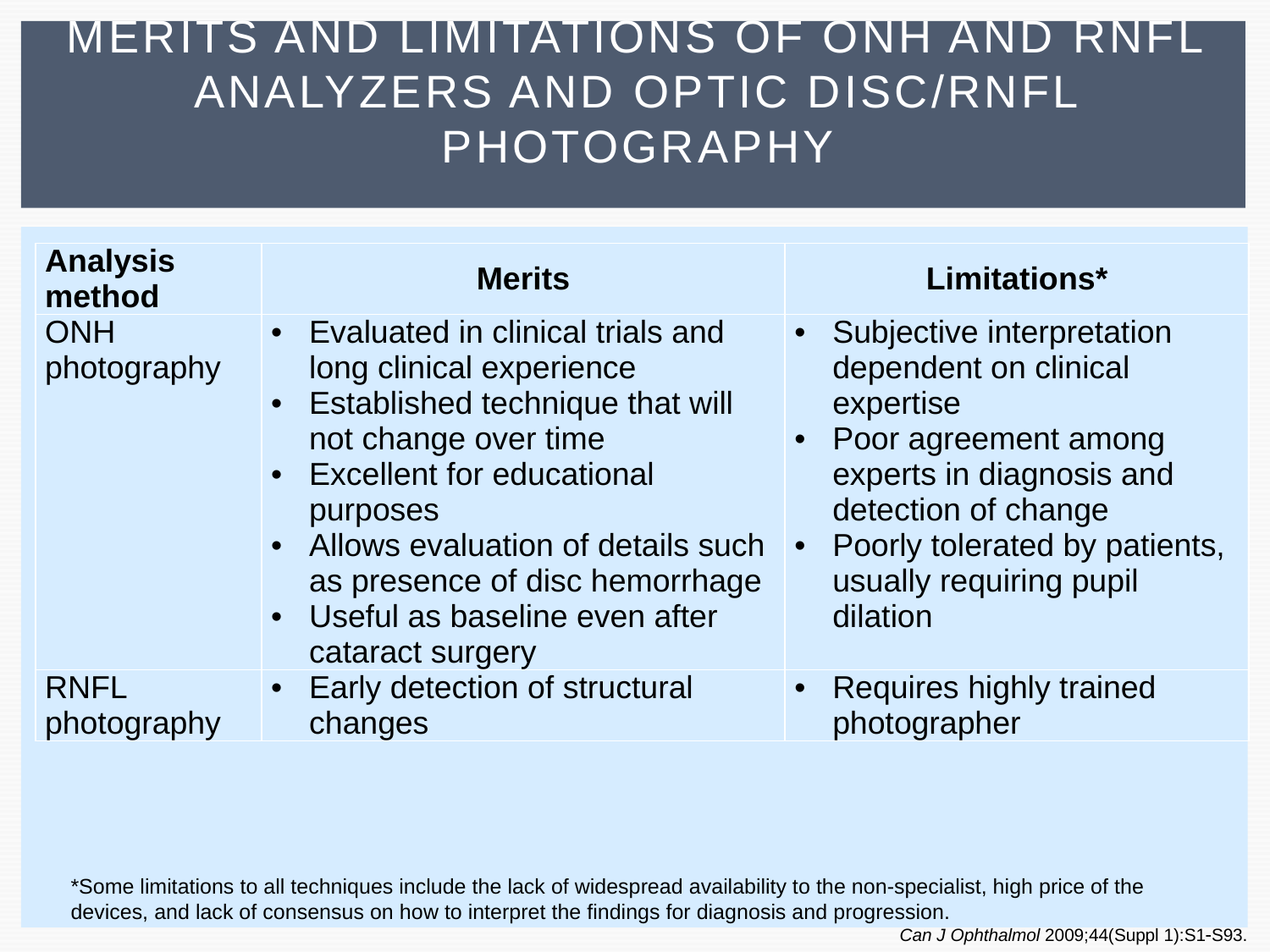

# Merits and limitations of ONH and RNFL analyzers and optic disc/RNFL photography
| Analysis method | Merits | Limitations\* |
| --- | --- | --- |
| ONH photography | Evaluated in clinical trials and long clinical experience Established technique that will not change over time Excellent for educational purposes Allows evaluation of details such as presence of disc hemorrhage Useful as baseline even after cataract surgery | Subjective interpretation dependent on clinical expertise Poor agreement among experts in diagnosis and detection of change Poorly tolerated by patients, usually requiring pupil dilation |
| RNFL photography | Early detection of structural changes | Requires highly trained photographer |
*Some limitations to all techniques include the lack of widespread availability to the non-specialist, high price of the devices, and lack of consensus on how to interpret the findings for diagnosis and progression.
Can J Ophthalmol 2009;44(Suppl 1):S1−S93.